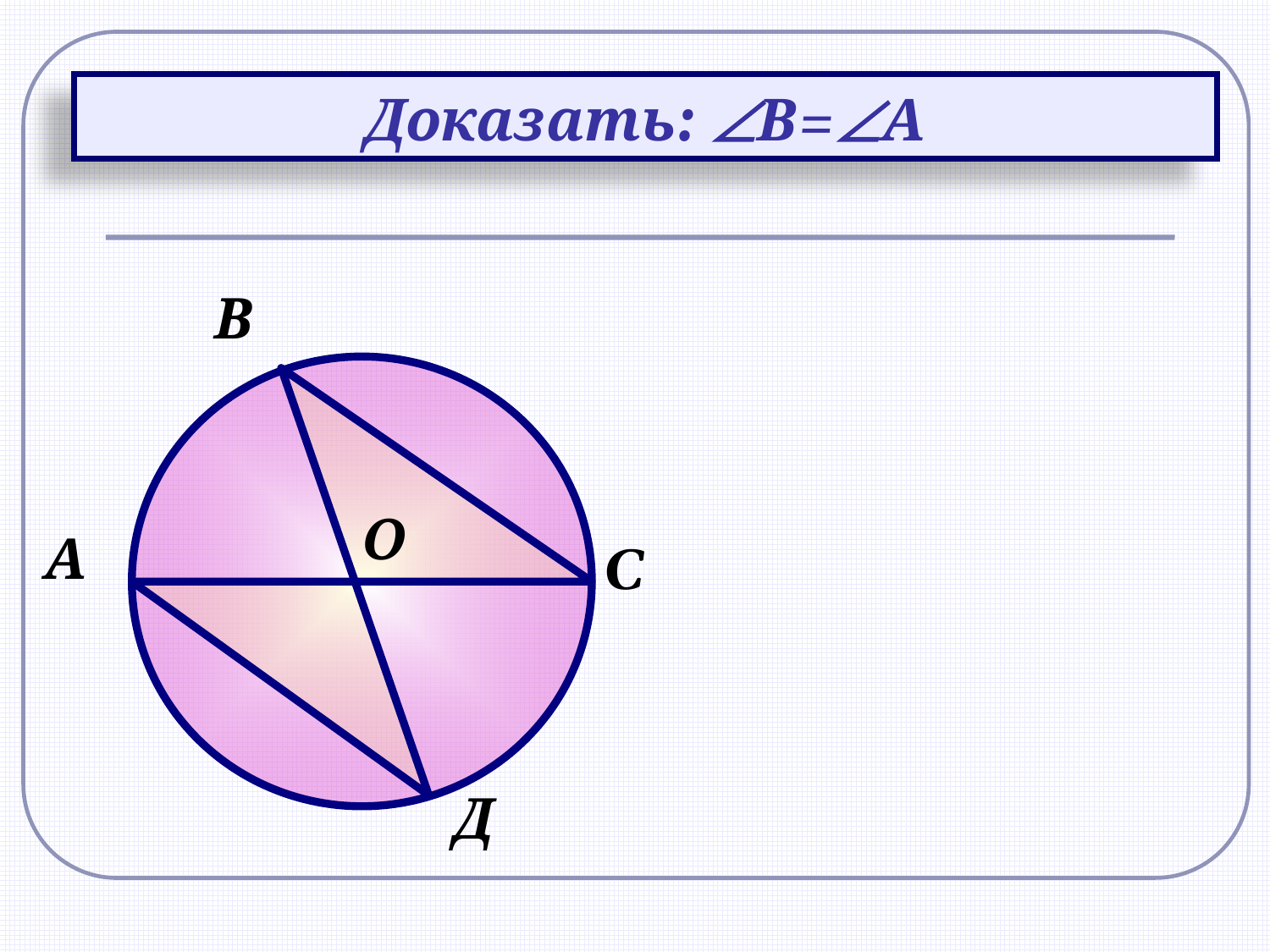

Доказать: ∠В=∠А
В

О
А
C
Д